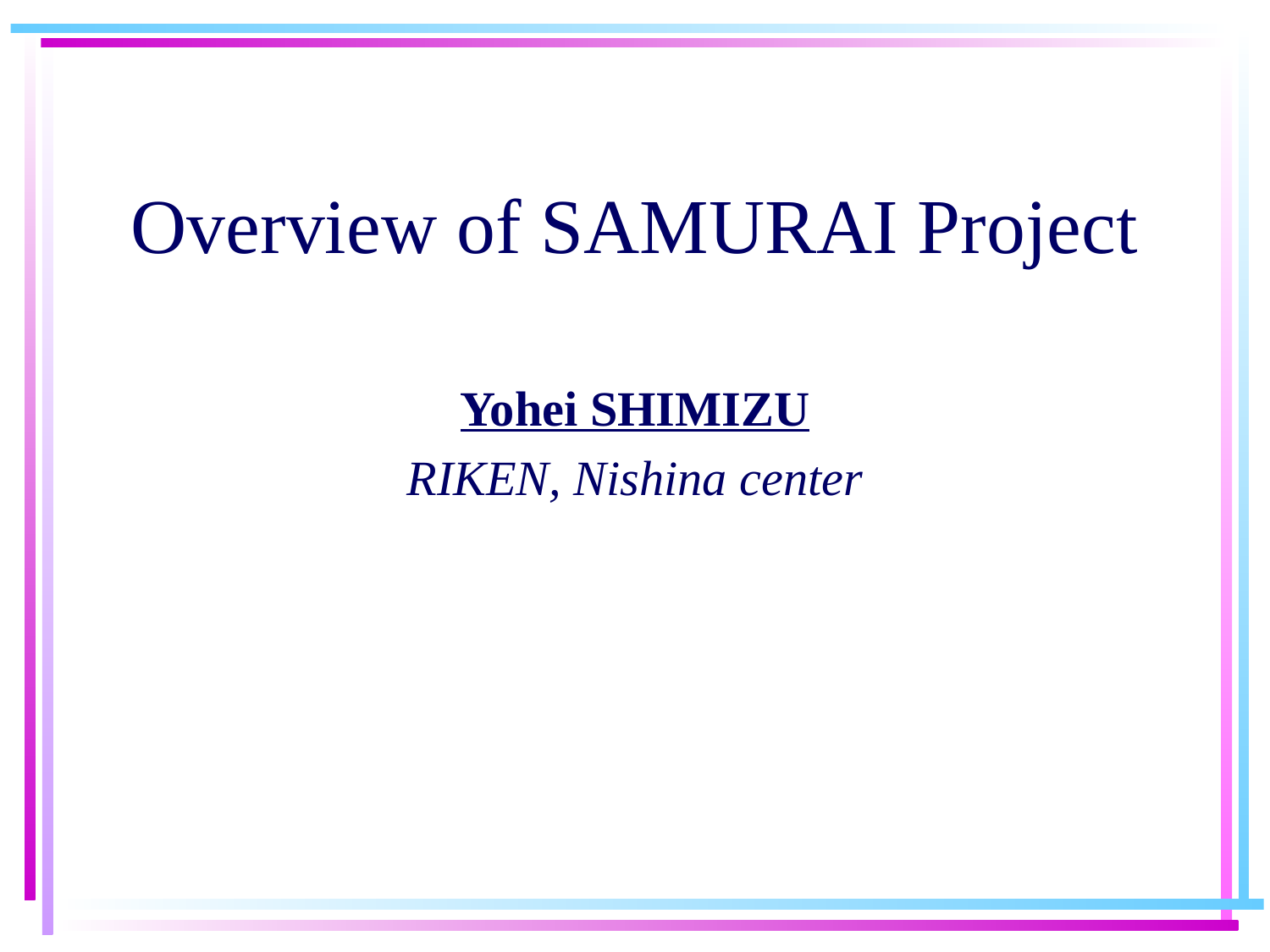

# Overview of SAMURAI Project
Yohei SHIMIZU
RIKEN, Nishina center